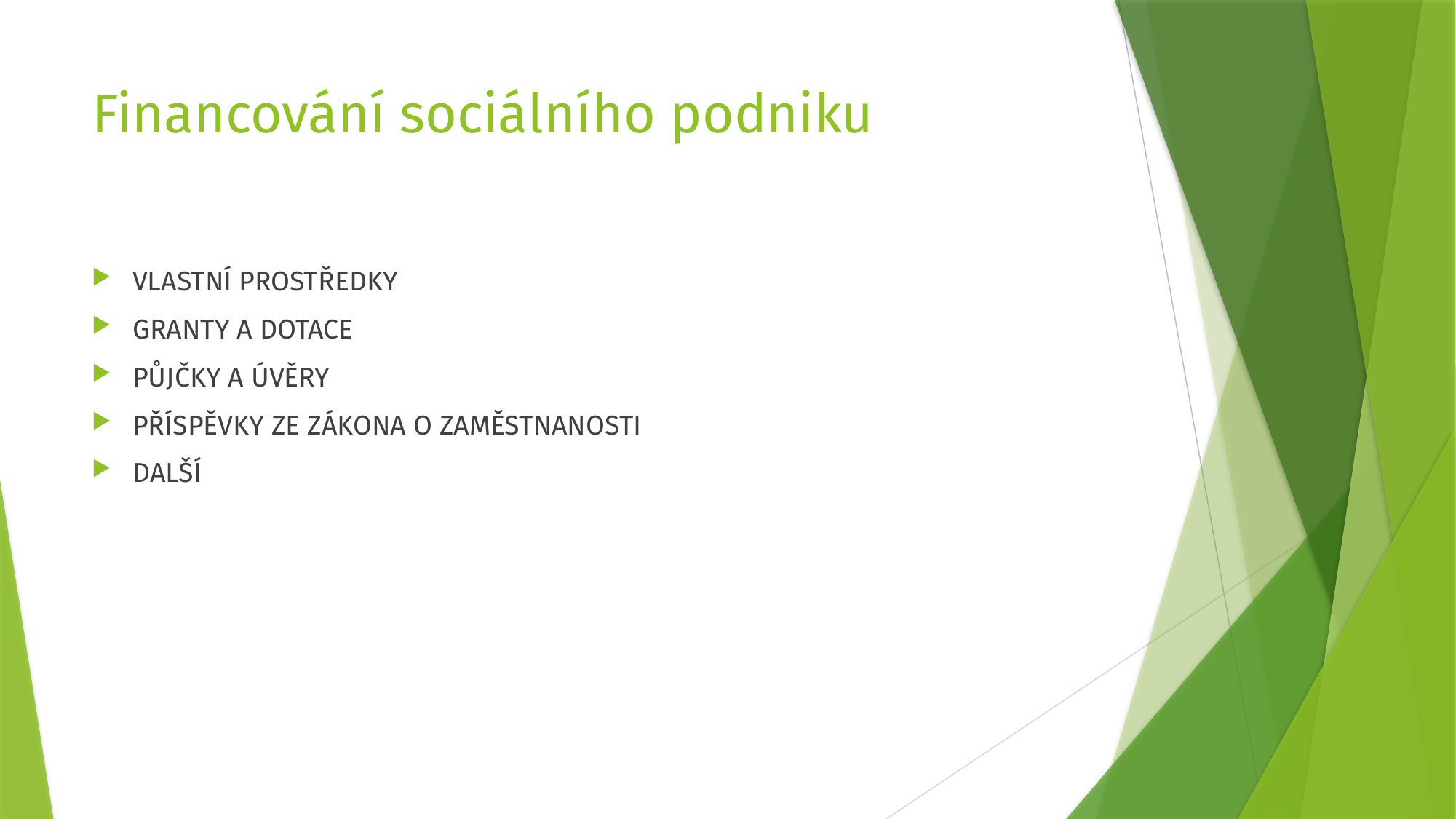

# Financování sociálního podniku
VLASTNÍ PROSTŘEDKY
GRANTY A DOTACE
PŮJČKY A ÚVĚRY
PŘÍSPĚVKY ZE ZÁKONA O ZAMĚSTNANOSTI
DALŠÍ